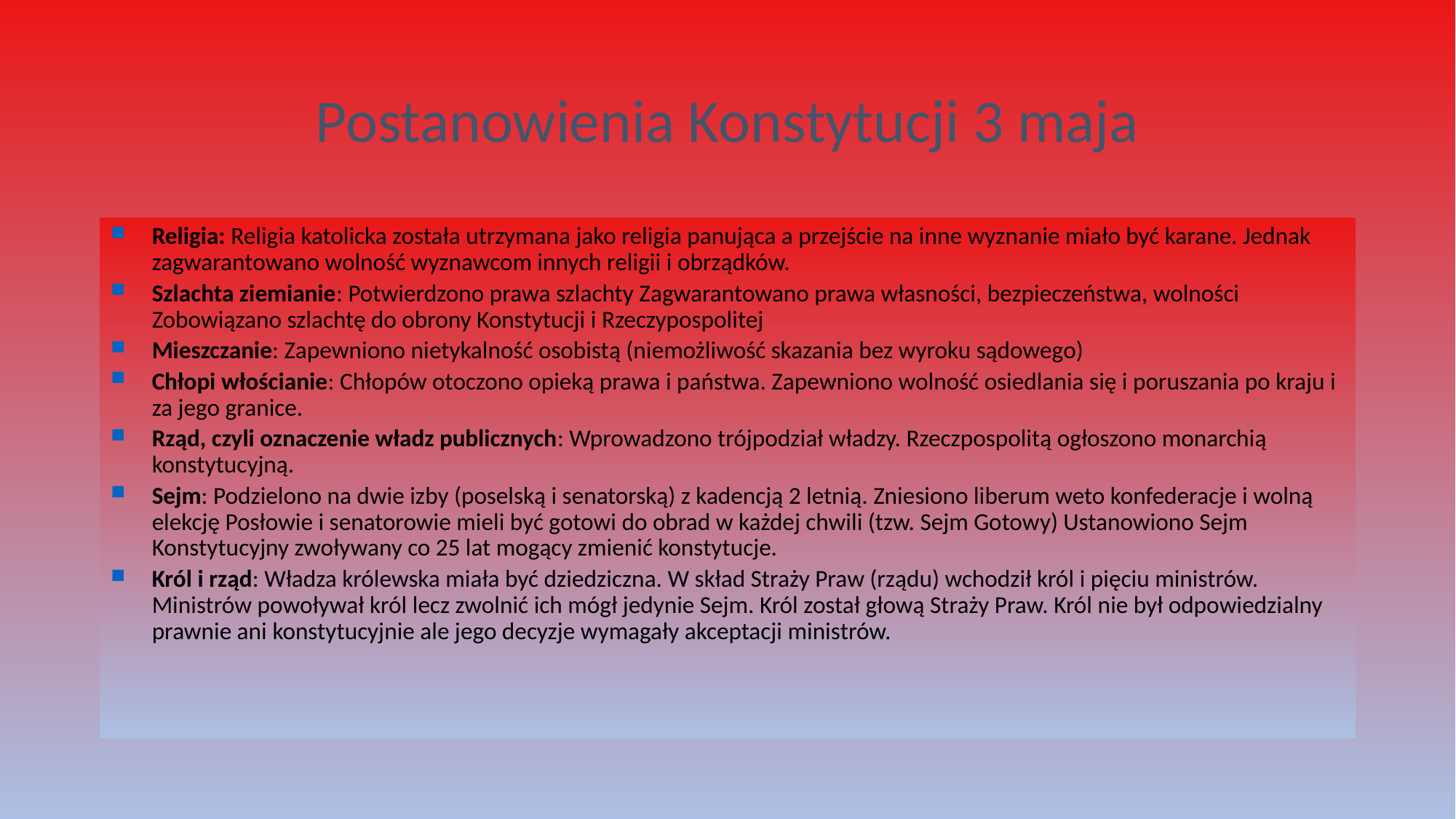

# Postanowienia Konstytucji 3 maja
Religia: Religia katolicka została utrzymana jako religia panująca a przejście na inne wyznanie miało być karane. Jednak zagwarantowano wolność wyznawcom innych religii i obrządków.
Szlachta ziemianie: Potwierdzono prawa szlachty Zagwarantowano prawa własności, bezpieczeństwa, wolności Zobowiązano szlachtę do obrony Konstytucji i Rzeczypospolitej
Mieszczanie: Zapewniono nietykalność osobistą (niemożliwość skazania bez wyroku sądowego)
Chłopi włościanie: Chłopów otoczono opieką prawa i państwa. Zapewniono wolność osiedlania się i poruszania po kraju i za jego granice.
Rząd, czyli oznaczenie władz publicznych: Wprowadzono trójpodział władzy. Rzeczpospolitą ogłoszono monarchią konstytucyjną.
Sejm: Podzielono na dwie izby (poselską i senatorską) z kadencją 2 letnią. Zniesiono liberum weto konfederacje i wolną elekcję Posłowie i senatorowie mieli być gotowi do obrad w każdej chwili (tzw. Sejm Gotowy) Ustanowiono Sejm Konstytucyjny zwoływany co 25 lat mogący zmienić konstytucje.
Król i rząd: Władza królewska miała być dziedziczna. W skład Straży Praw (rządu) wchodził król i pięciu ministrów. Ministrów powoływał król lecz zwolnić ich mógł jedynie Sejm. Król został głową Straży Praw. Król nie był odpowiedzialny prawnie ani konstytucyjnie ale jego decyzje wymagały akceptacji ministrów.